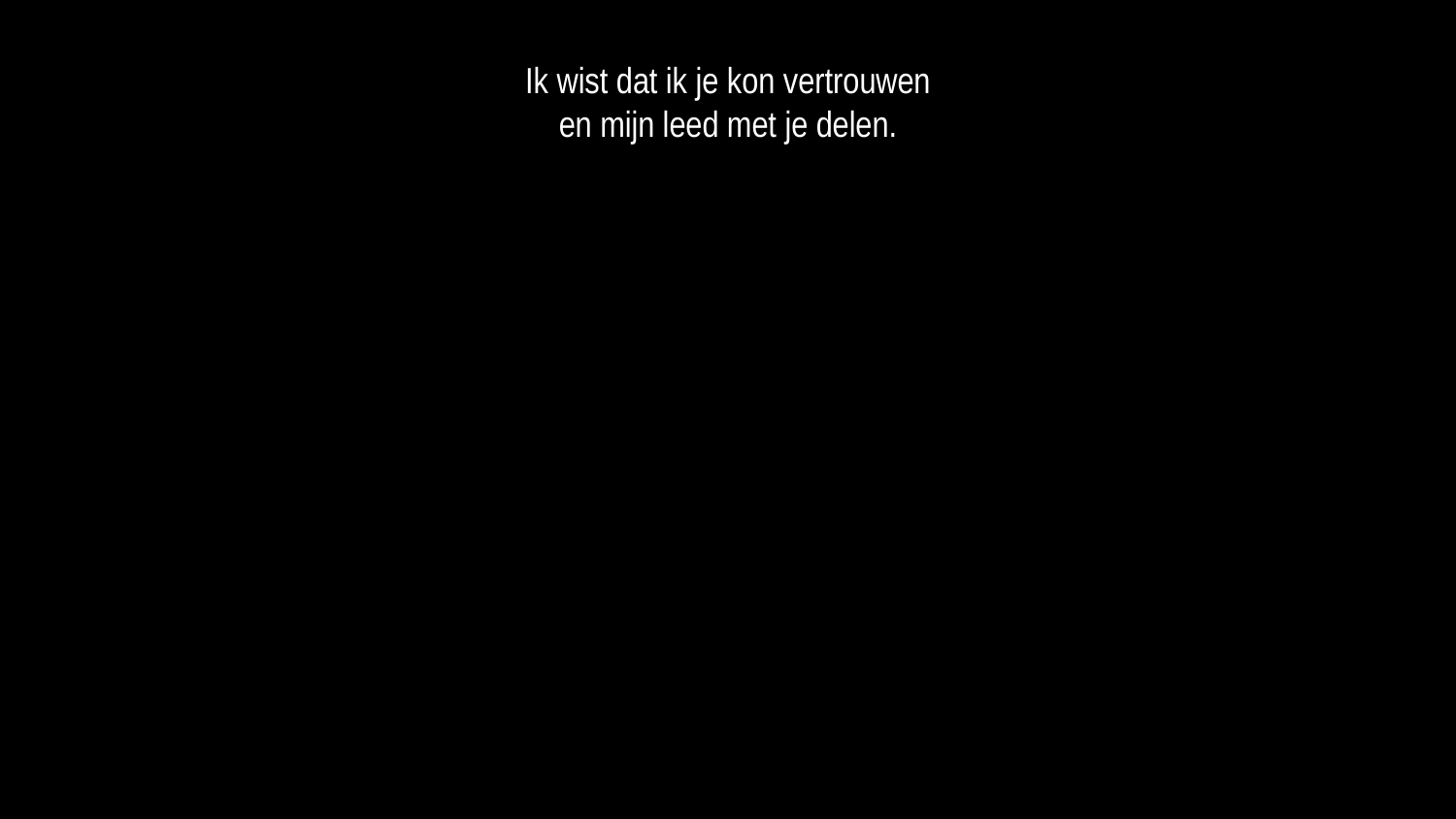

Ik wist dat ik je kon vertrouwen
en mijn leed met je delen.